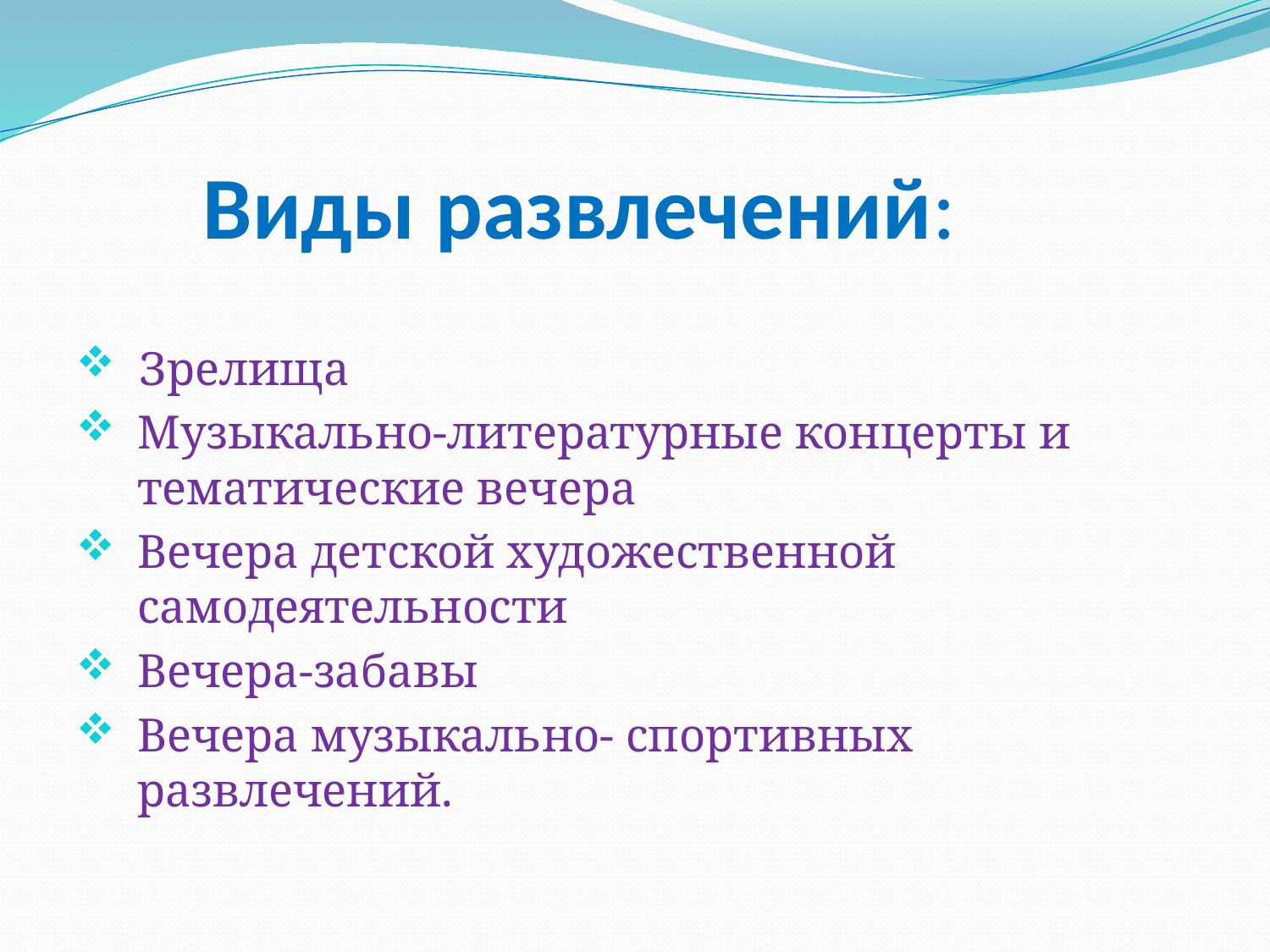

# Виды развлечений:

  Зрелища
Музыкально-литературные концерты и    тематические вечера
Вечера детской художественной самодеятельности
Вечера-забавы
Вечера музыкально- спортивных развлечений.